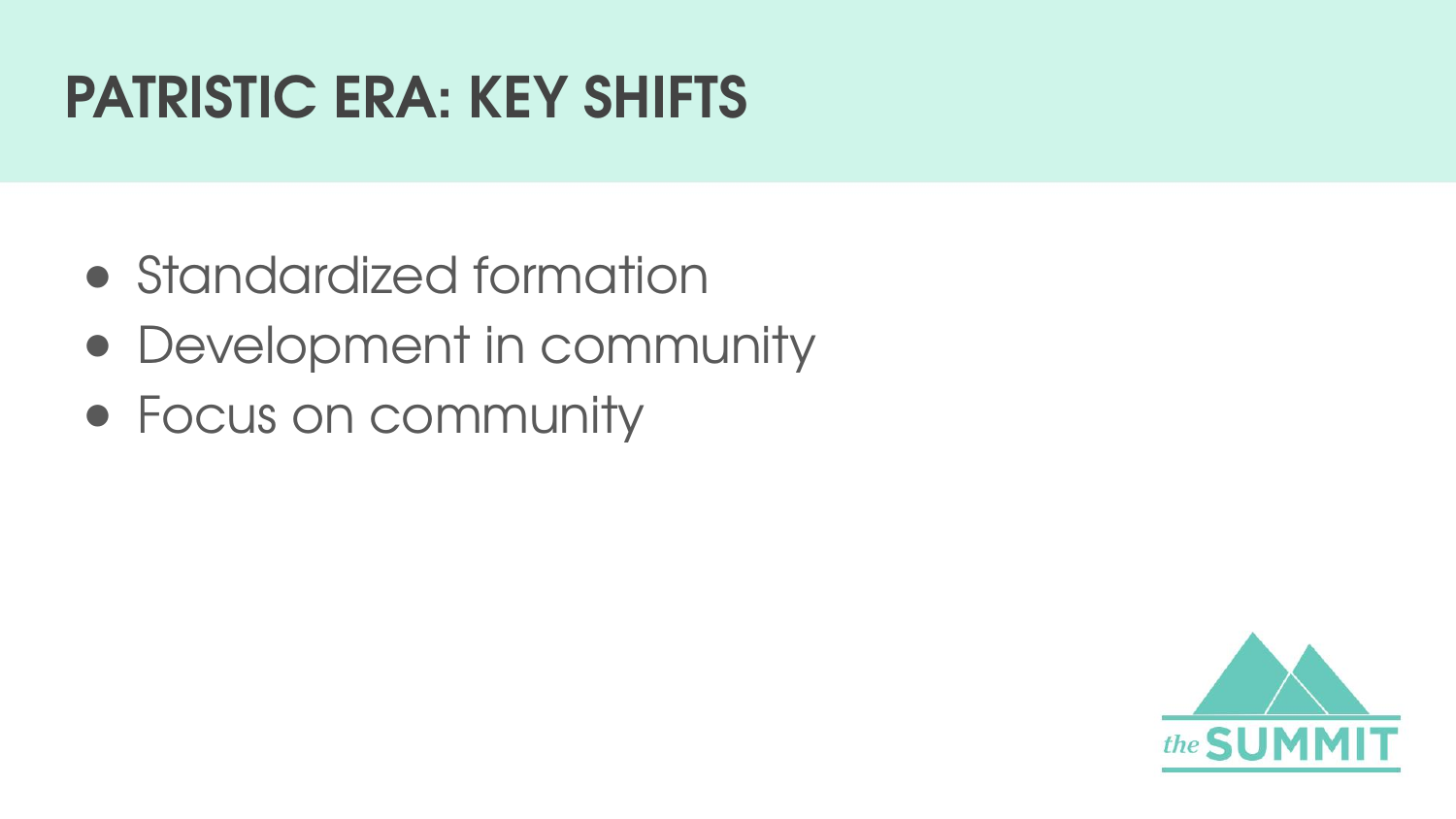

# PATRISTIC ERA: KEY SHIFTS
Standardized formation
Development in community
Focus on community